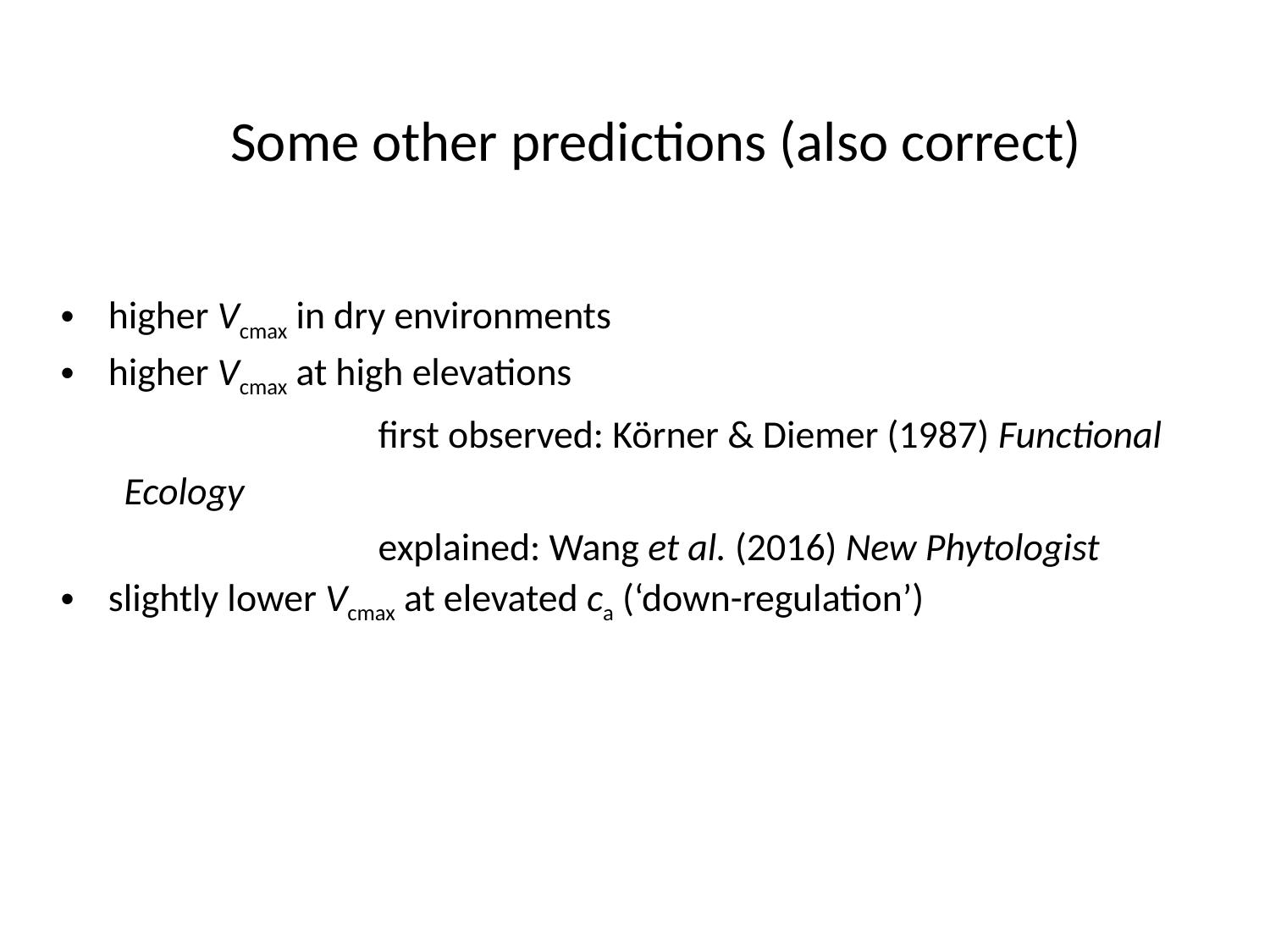

Some other predictions (also correct)

higher Vcmax in dry environments
higher Vcmax at high elevations
		first observed: Körner & Diemer (1987) Functional Ecology
		explained: Wang et al. (2016) New Phytologist
slightly lower Vcmax at elevated ca (‘down-regulation’)